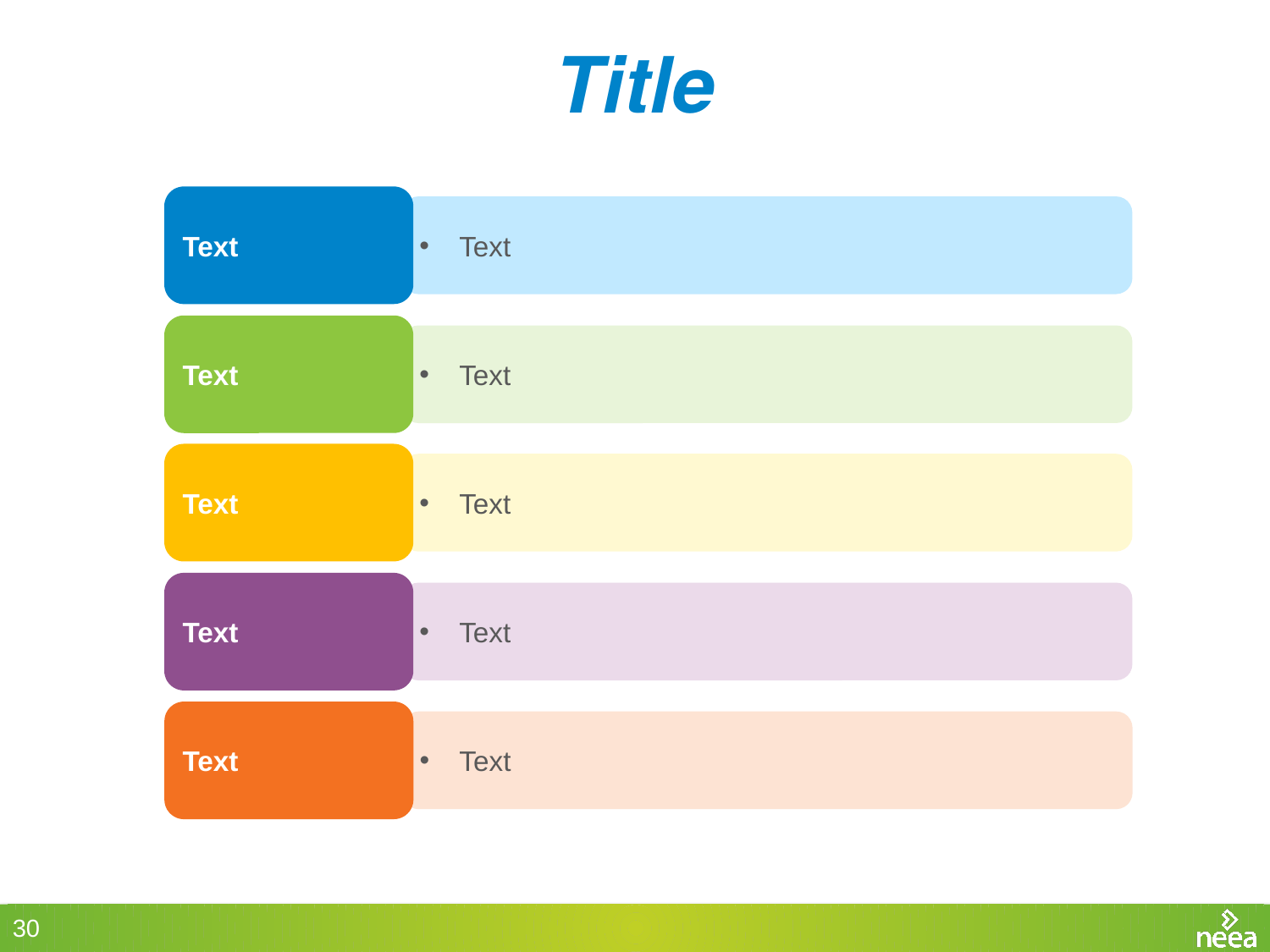

Title
Text
Text
Text
Text
Text
Text
Text
Text
Text
Text